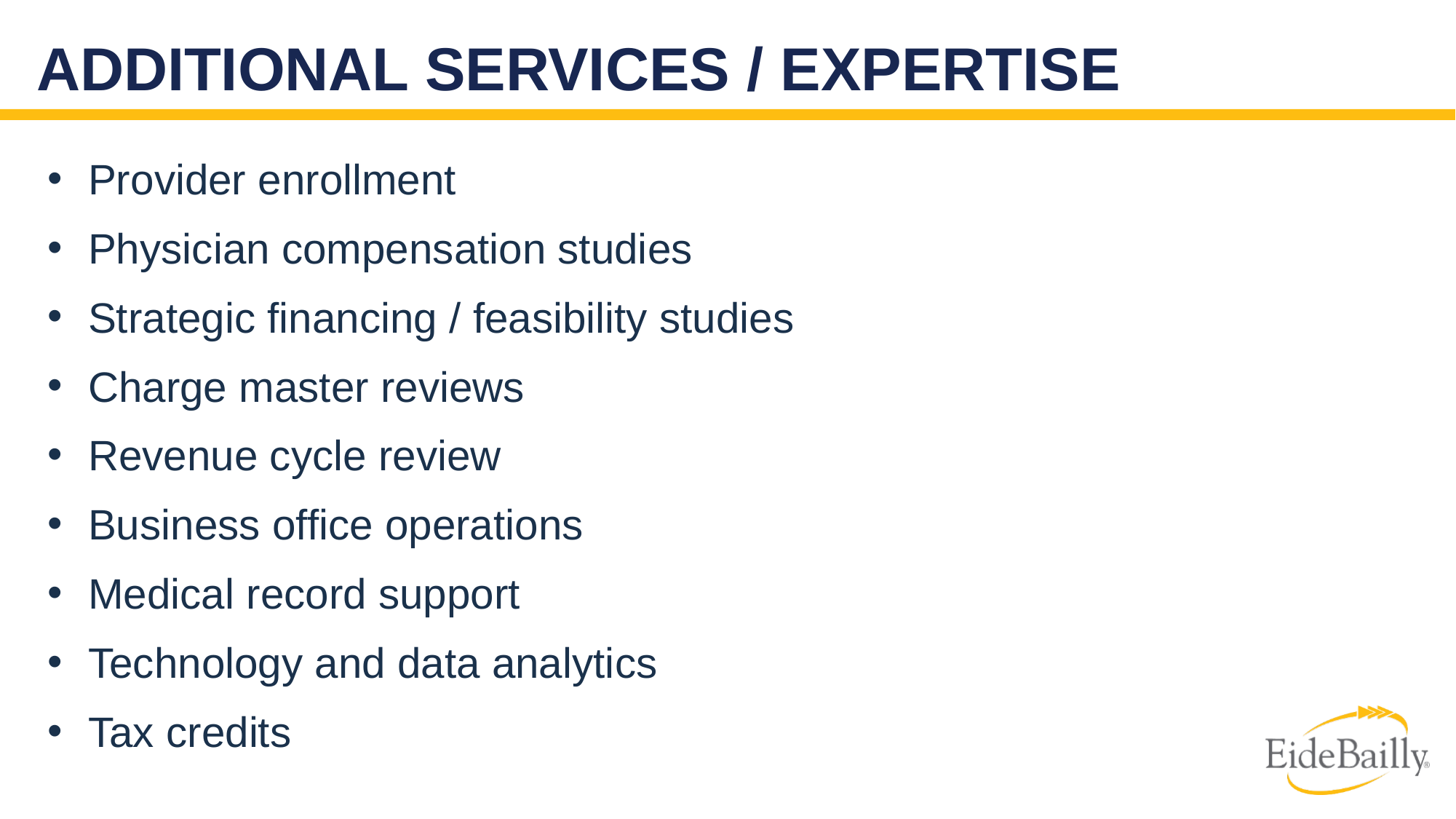

# Additional services / expertise
Provider enrollment
Physician compensation studies
Strategic financing / feasibility studies
Charge master reviews
Revenue cycle review
Business office operations
Medical record support
Technology and data analytics
Tax credits